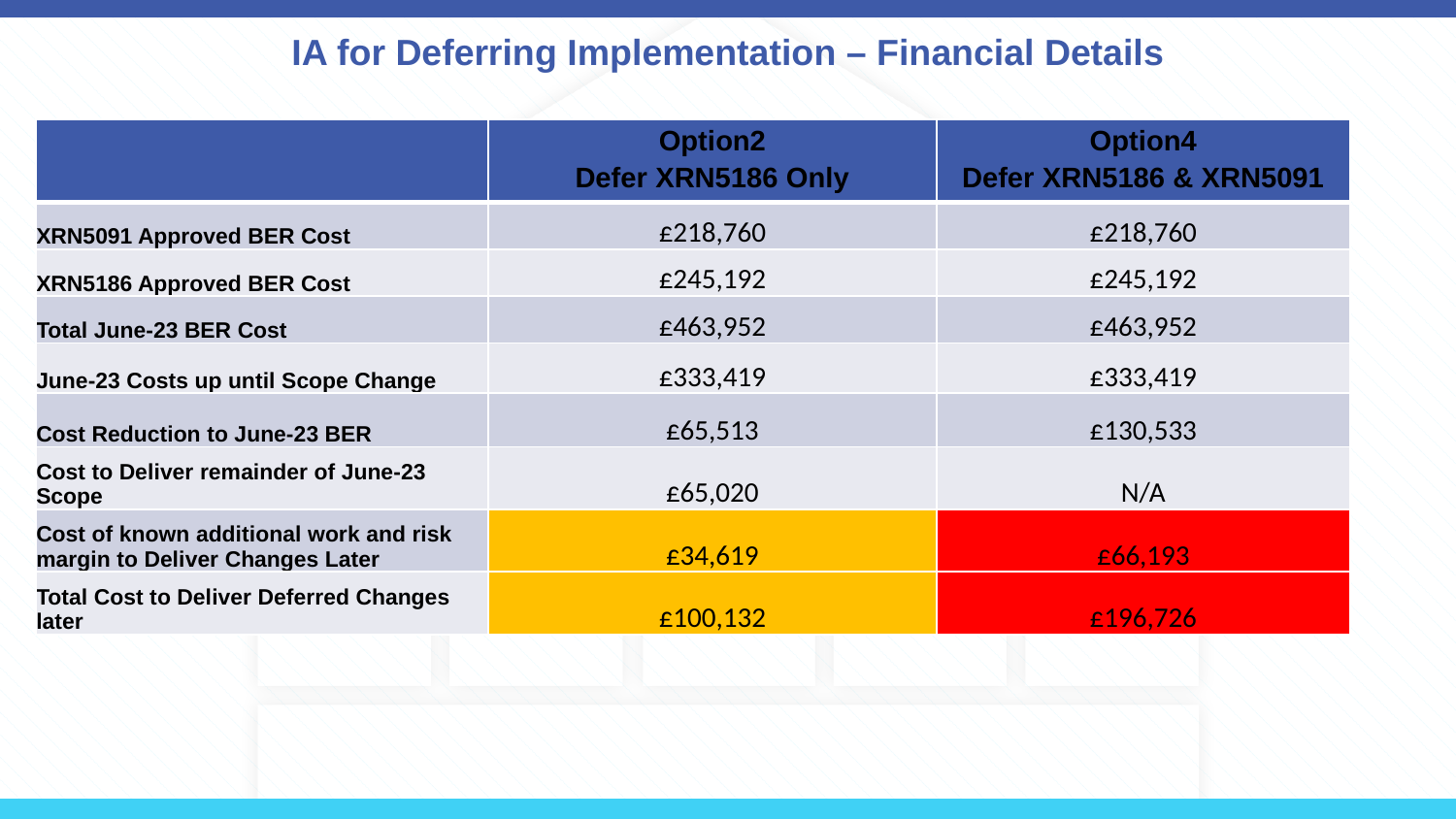

IA for Deferring Implementation – Financial Details
|  | Option2 Defer XRN5186 Only | Option4 Defer XRN5186 & XRN5091 |
| --- | --- | --- |
| XRN5091 Approved BER Cost | £218,760 | £218,760 |
| XRN5186 Approved BER Cost | £245,192 | £245,192 |
| Total June-23 BER Cost | £463,952 | £463,952 |
| June-23 Costs up until Scope Change | £333,419 | £333,419 |
| Cost Reduction to June-23 BER | £65,513 | £130,533 |
| Cost to Deliver remainder of June-23 Scope | £65,020 | N/A |
| Cost of known additional work and risk margin to Deliver Changes Later | £34,619 | £66,193 |
| Total Cost to Deliver Deferred Changes later | £100,132 | £196,726 |